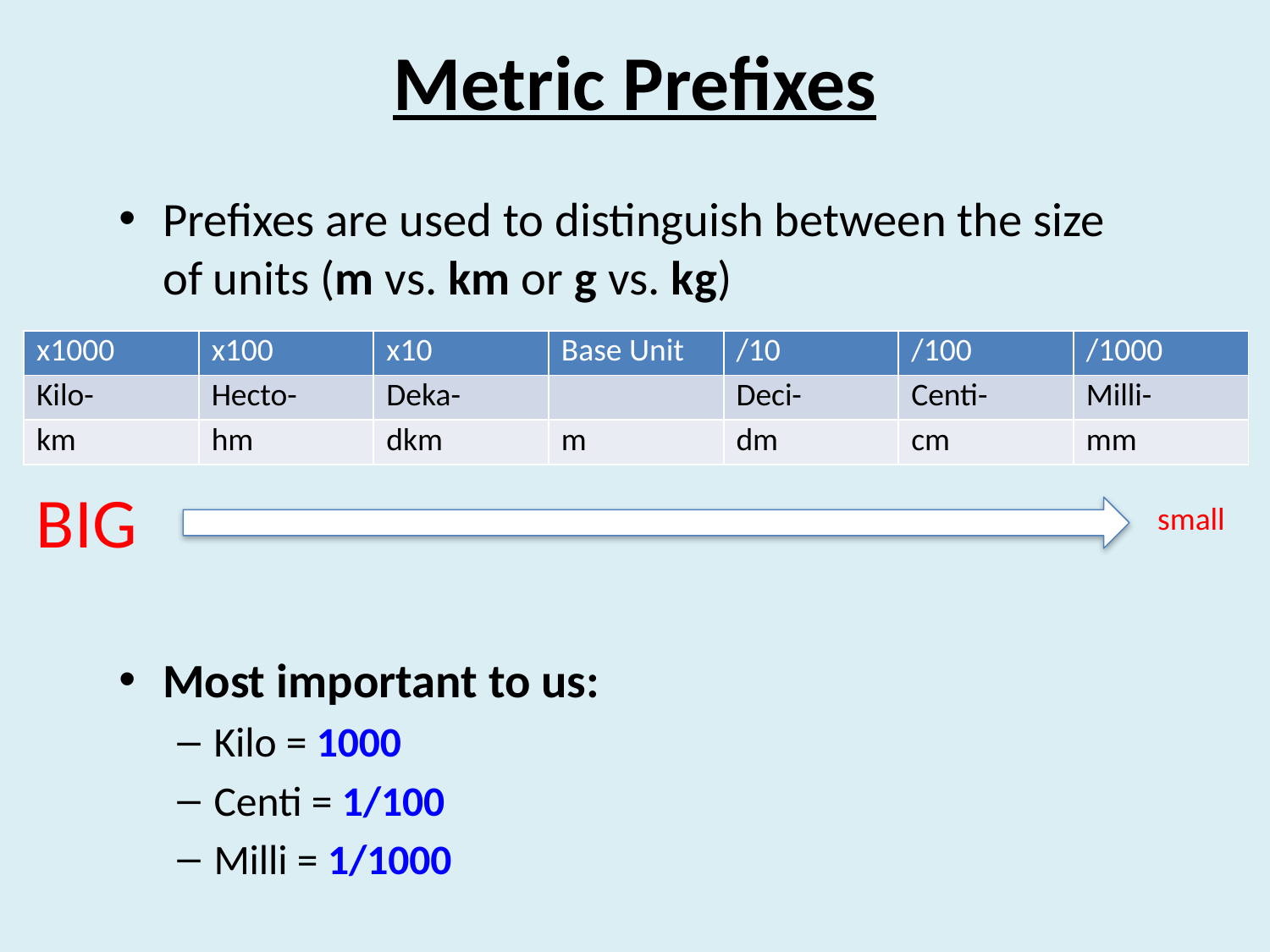

# Metric Prefixes
Prefixes are used to distinguish between the size of units (m vs. km or g vs. kg)

Most important to us:
Kilo = 1000
Centi = 1/100
Milli = 1/1000
| x1000 | x100 | x10 | Base Unit | /10 | /100 | /1000 |
| --- | --- | --- | --- | --- | --- | --- |
| Kilo- | Hecto- | Deka- |  | Deci- | Centi- | Milli- |
| km | hm | dkm | m | dm | cm | mm |
BIG
small